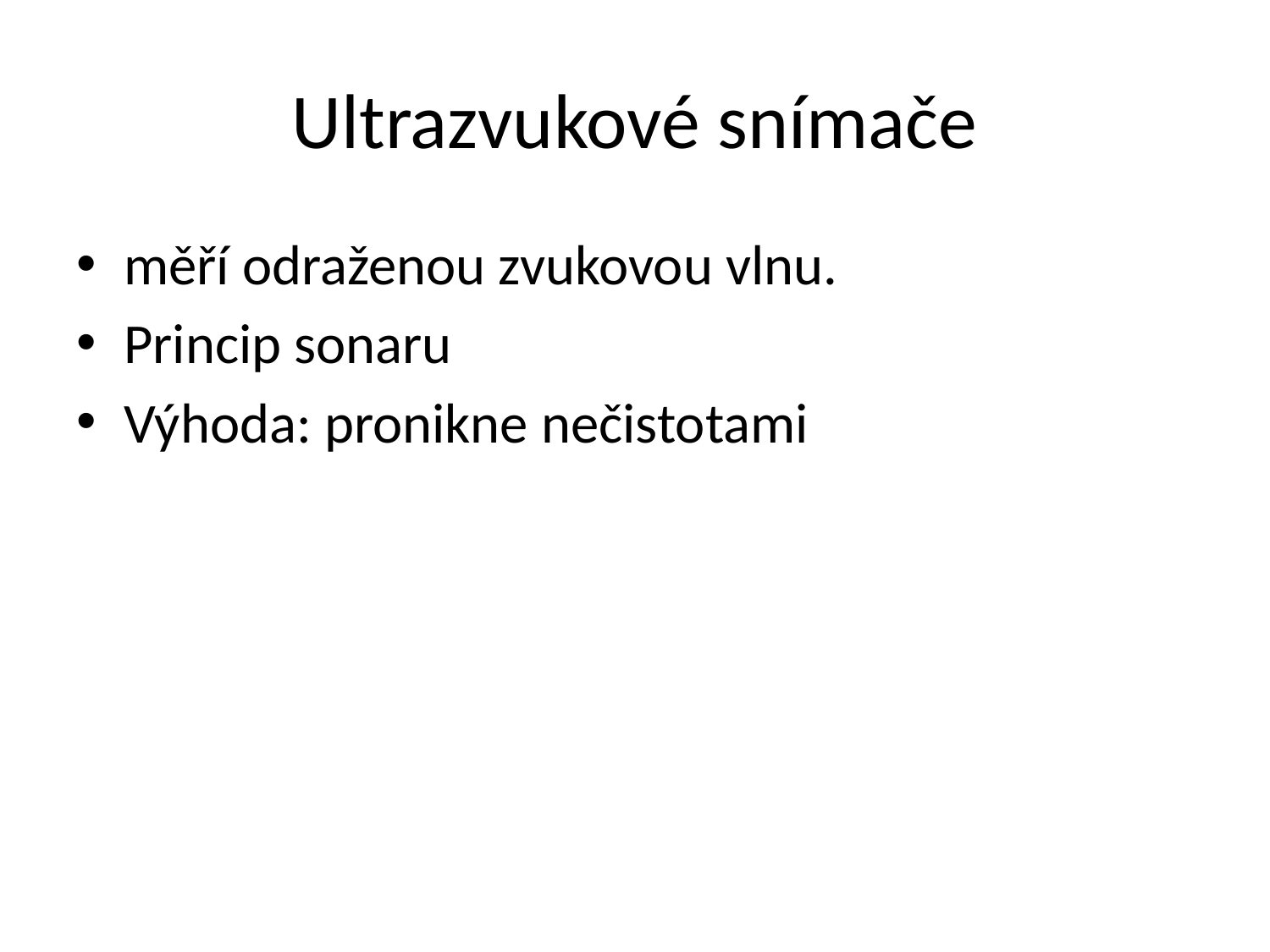

# Ultrazvukové snímače
měří odraženou zvukovou vlnu.
Princip sonaru
Výhoda: pronikne nečistotami